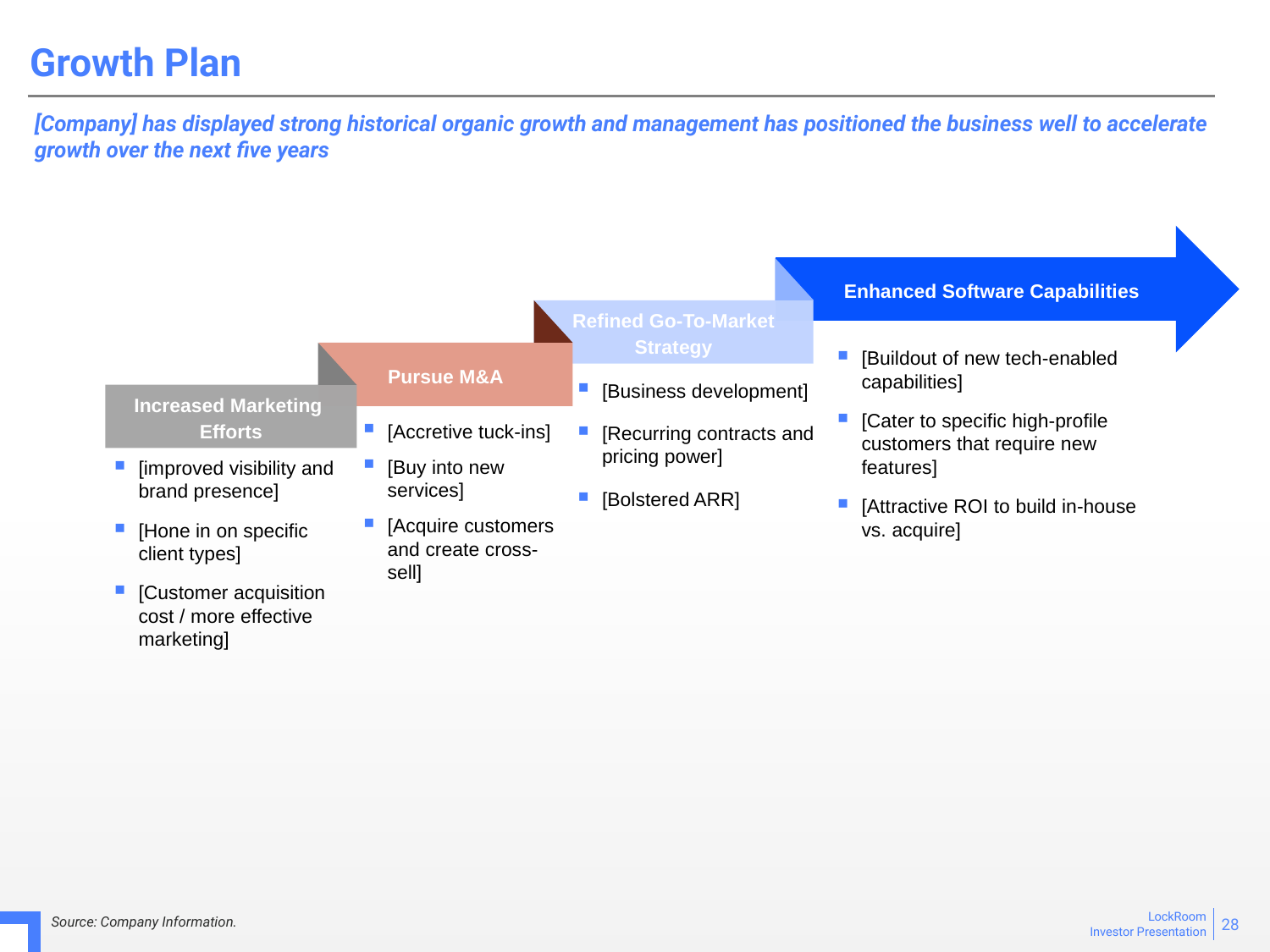

# Growth Plan
[Company] has displayed strong historical organic growth and management has positioned the business well to accelerate growth over the next five years
Enhanced Software Capabilities

Refined Go-To-Market Strategy

[Buildout of new tech-enabled capabilities]
[Cater to specific high-profile customers that require new features]
[Attractive ROI to build in-house vs. acquire]

Pursue M&A
[Business development]
[Recurring contracts and pricing power]
[Bolstered ARR]
Increased Marketing
Efforts
[Accretive tuck-ins]
[Buy into new services]
[Acquire customers and create cross-sell]
[improved visibility and brand presence]
[Hone in on specific client types]
[Customer acquisition cost / more effective marketing]
28
Source: Company Information.